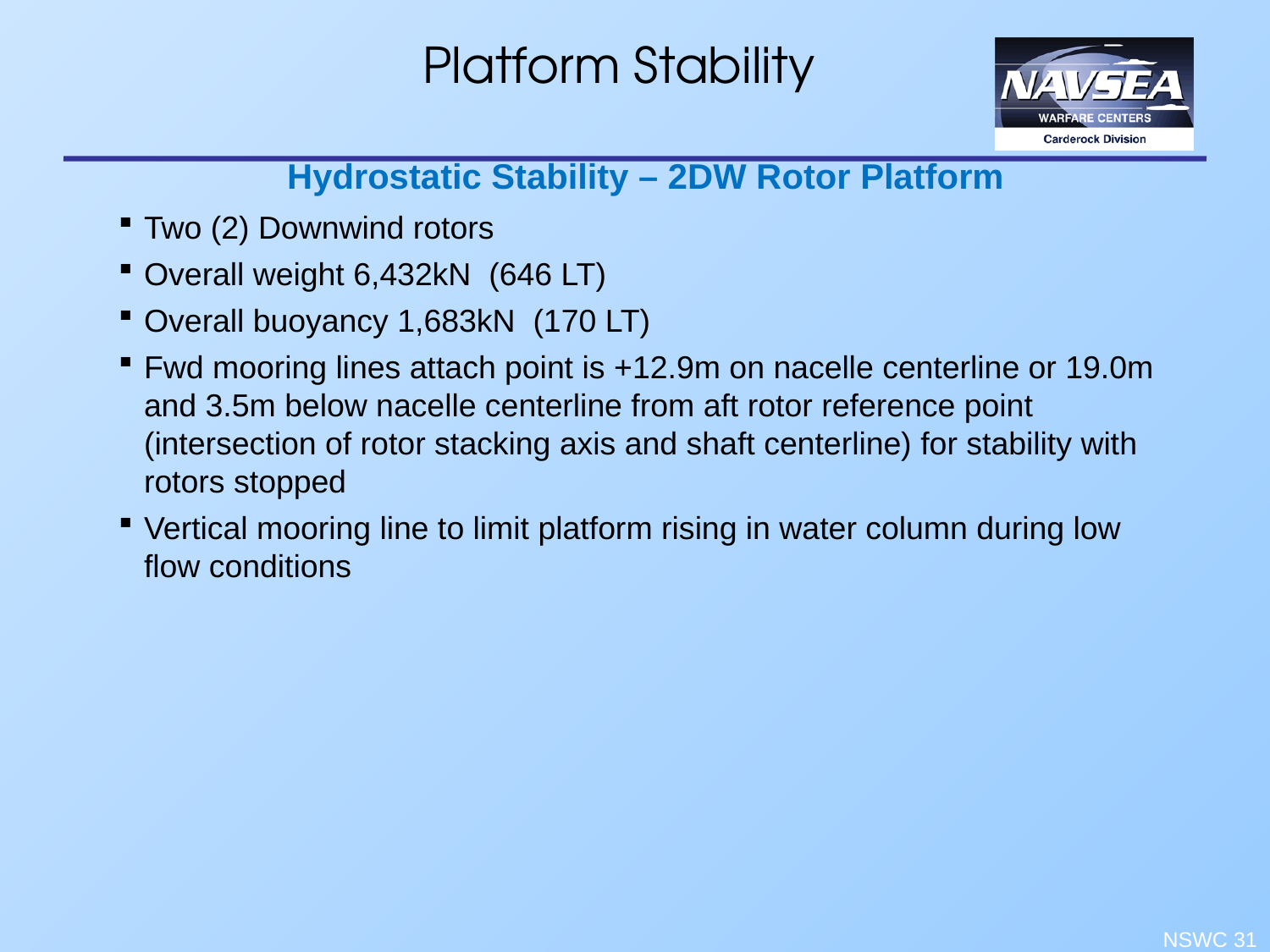

# Platform Stability
Hydrostatic Stability – 2DW Rotor Platform
Two (2) Downwind rotors
Overall weight 6,432kN  (646 LT)
Overall buoyancy 1,683kN  (170 LT)
Fwd mooring lines attach point is +12.9m on nacelle centerline or 19.0m and 3.5m below nacelle centerline from aft rotor reference point (intersection of rotor stacking axis and shaft centerline) for stability with rotors stopped
Vertical mooring line to limit platform rising in water column during low flow conditions

NSWC 31